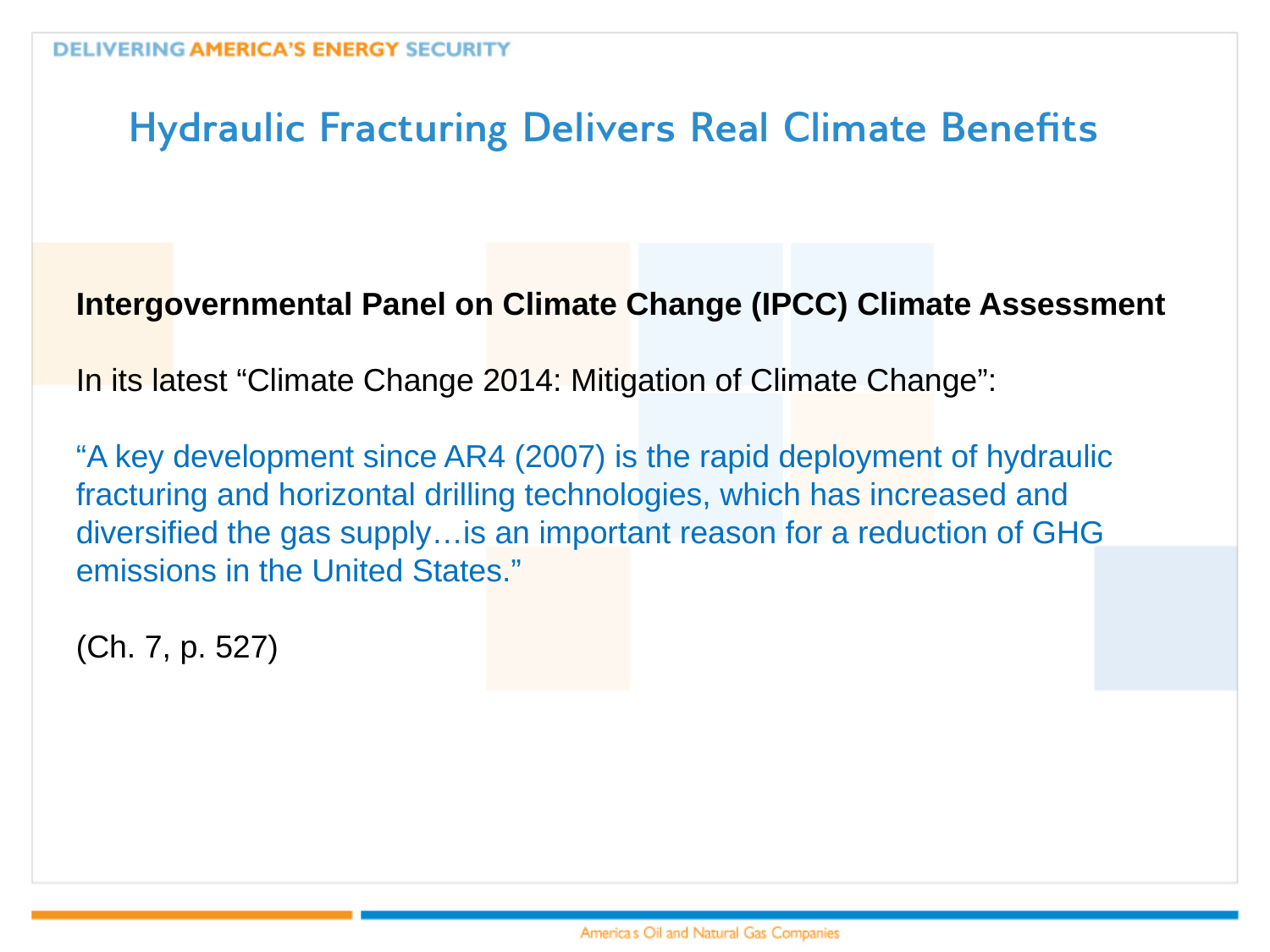

# Hydraulic Fracturing Delivers Real Climate Benefits
Intergovernmental Panel on Climate Change (IPCC) Climate Assessment

In its latest “Climate Change 2014: Mitigation of Climate Change”:

“A key development since AR4 (2007) is the rapid deployment of hydraulic fracturing and horizontal drilling technologies, which has increased and diversified the gas supply…is an important reason for a reduction of GHG emissions in the United States.”

(Ch. 7, p. 527)